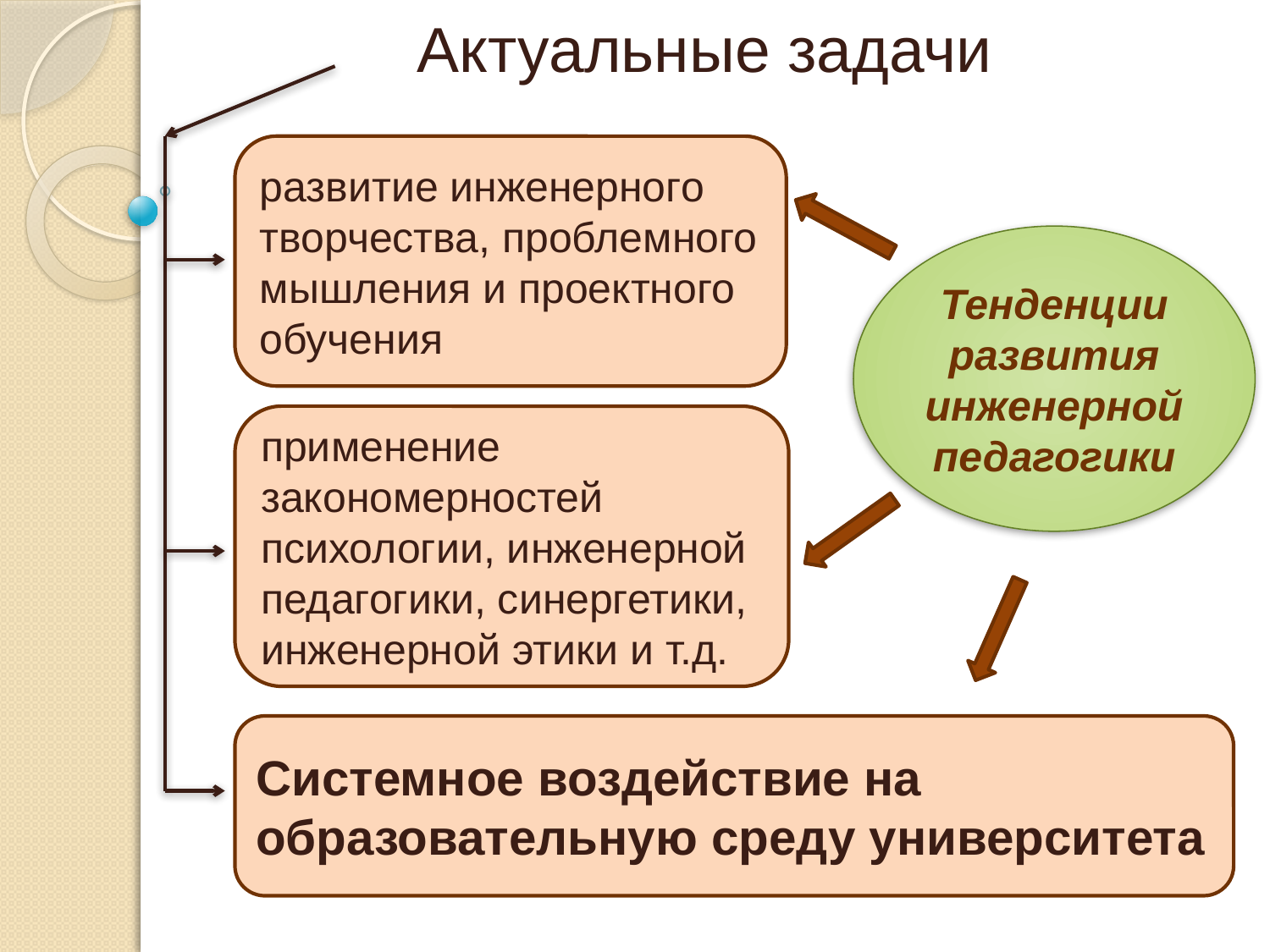

Актуальные задачи
развитие инженерного творчества, проблемного мышления и проектного обучения

Тенденции развития инженерной педагогики

применение закономерностей психологии, инженерной педагогики, синергетики, инженерной этики и т.д.

Системное воздействие на образовательную среду университета